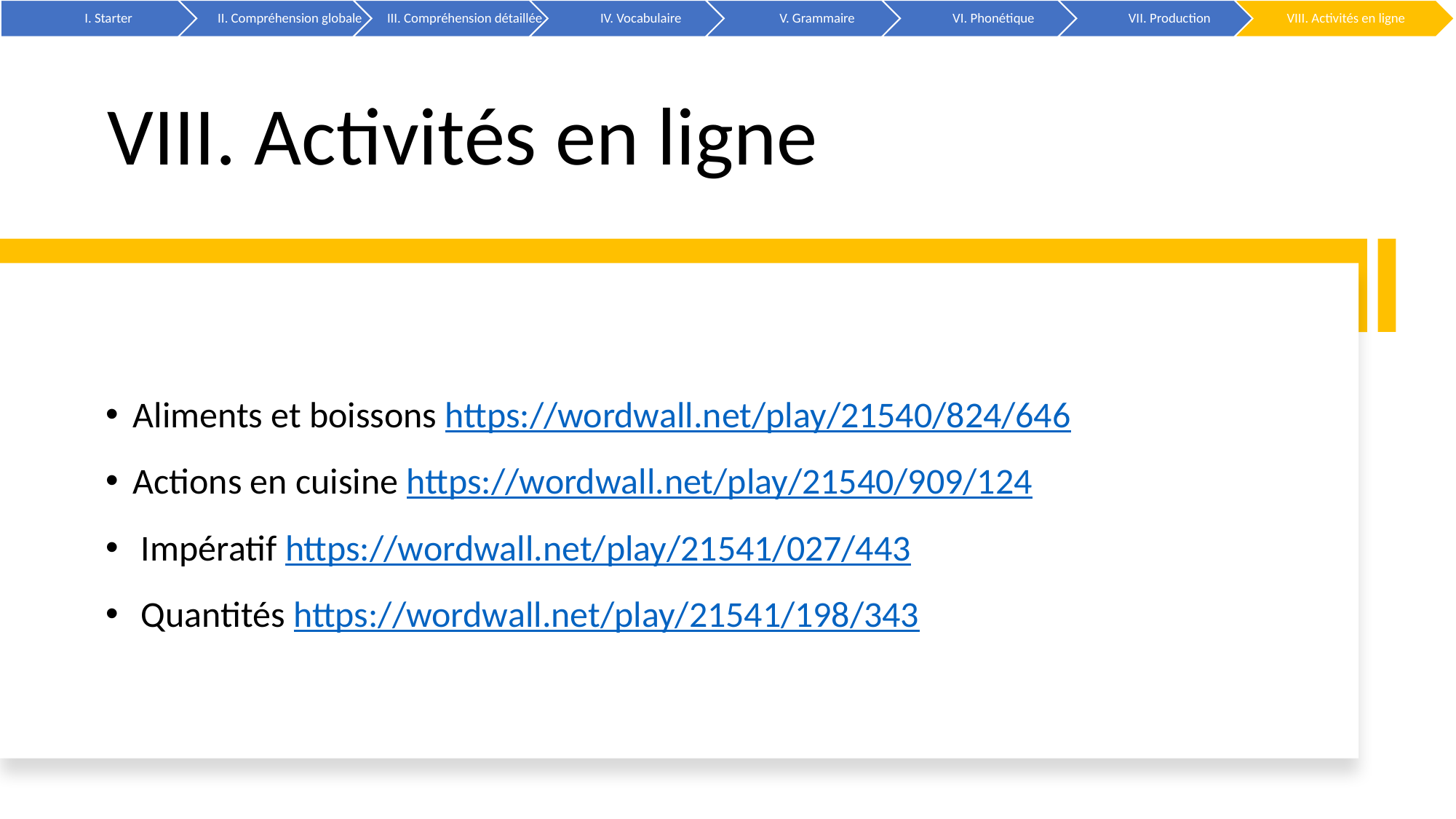

I. Starter
II. Compréhension globale
III. Compréhension détaillée
IV. Vocabulaire
V. Grammaire
VI. Phonétique
VII. Production
VIII. Activités en ligne
# VIII. Activités en ligne

Aliments et boissons https://wordwall.net/play/21540/824/646
Actions en cuisine https://wordwall.net/play/21540/909/124
 Impératif https://wordwall.net/play/21541/027/443
 Quantités https://wordwall.net/play/21541/198/343
44